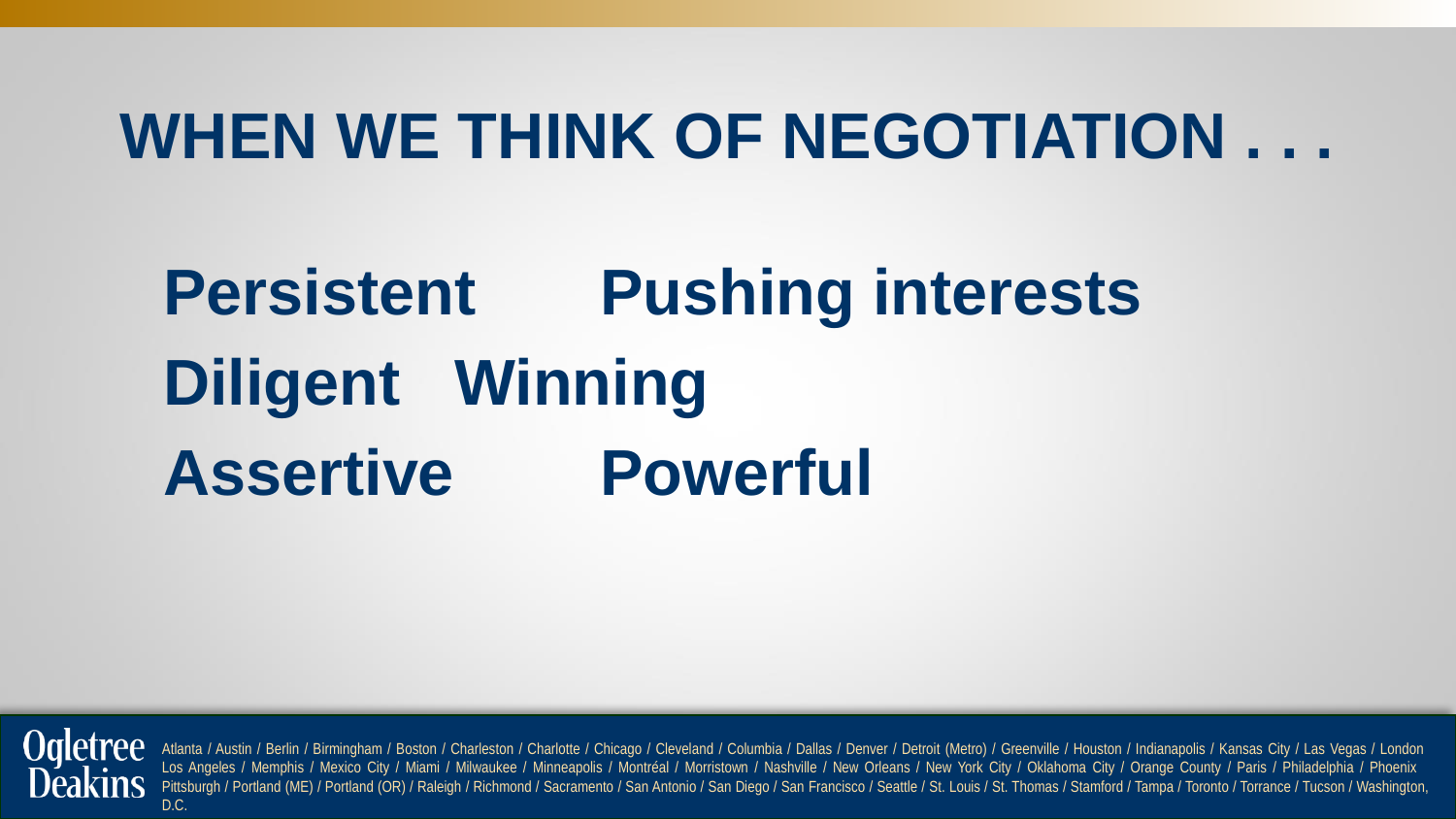

# WHEN WE THINK OF NEGOTIATION . . .
Persistent	Pushing interests
Diligent	Winning
Assertive	Powerful